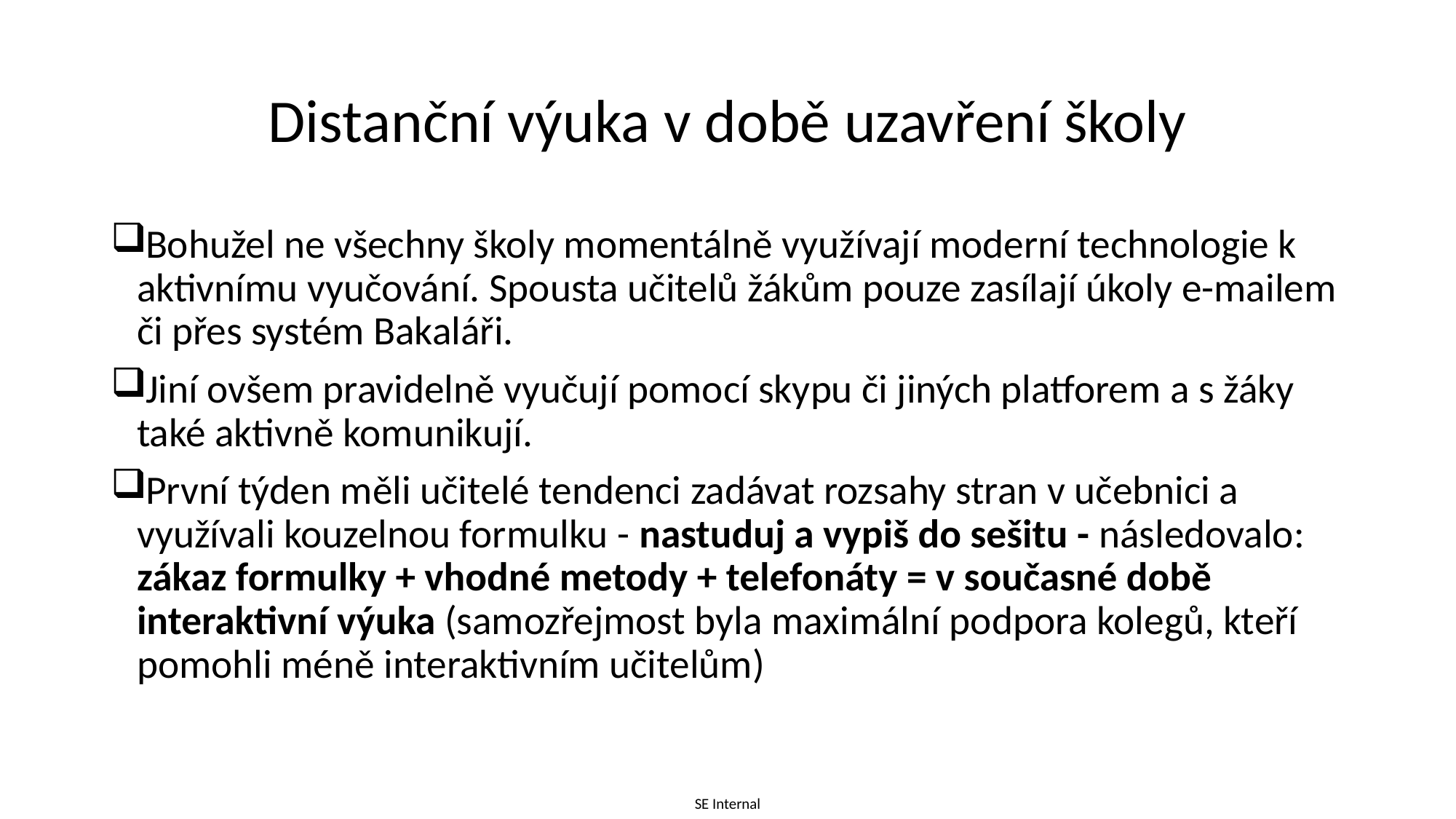

# Distanční výuka v době uzavření školy
Bohužel ne všechny školy momentálně využívají moderní technologie k aktivnímu vyučování. Spousta učitelů žákům pouze zasílají úkoly e-mailem či přes systém Bakaláři.
Jiní ovšem pravidelně vyučují pomocí skypu či jiných platforem a s žáky také aktivně komunikují.
První týden měli učitelé tendenci zadávat rozsahy stran v učebnici a využívali kouzelnou formulku - nastuduj a vypiš do sešitu - následovalo: zákaz formulky + vhodné metody + telefonáty = v současné době interaktivní výuka (samozřejmost byla maximální podpora kolegů, kteří pomohli méně interaktivním učitelům)